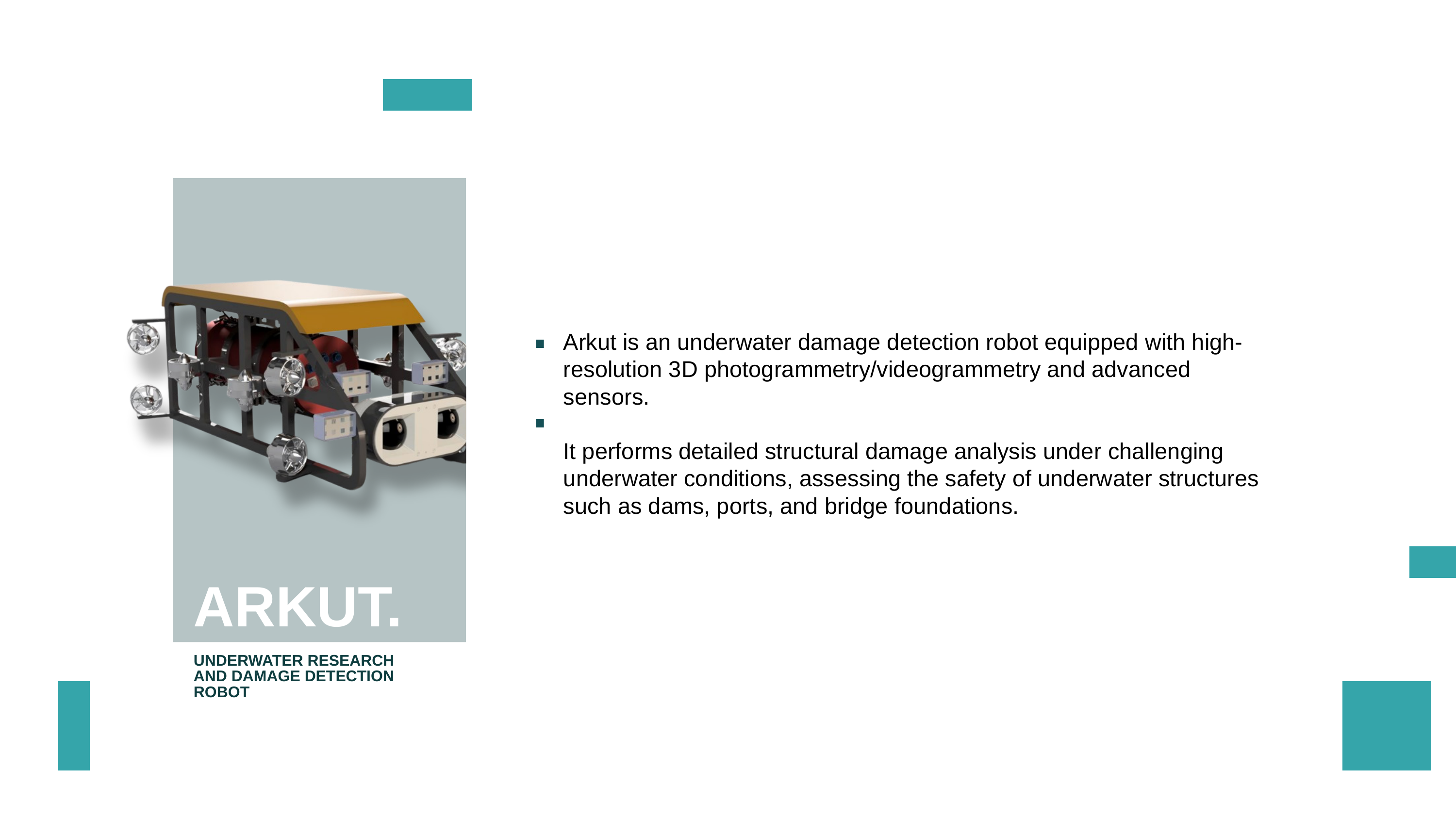

Arkut is an underwater damage detection robot equipped with high-resolution 3D photogrammetry/videogrammetry and advanced sensors.

It performs detailed structural damage analysis under challenging underwater conditions, assessing the safety of underwater structures such as dams, ports, and bridge foundations.

ARKUT.

UNDERWATER RESEARCH AND DAMAGE DETECTION ROBOT